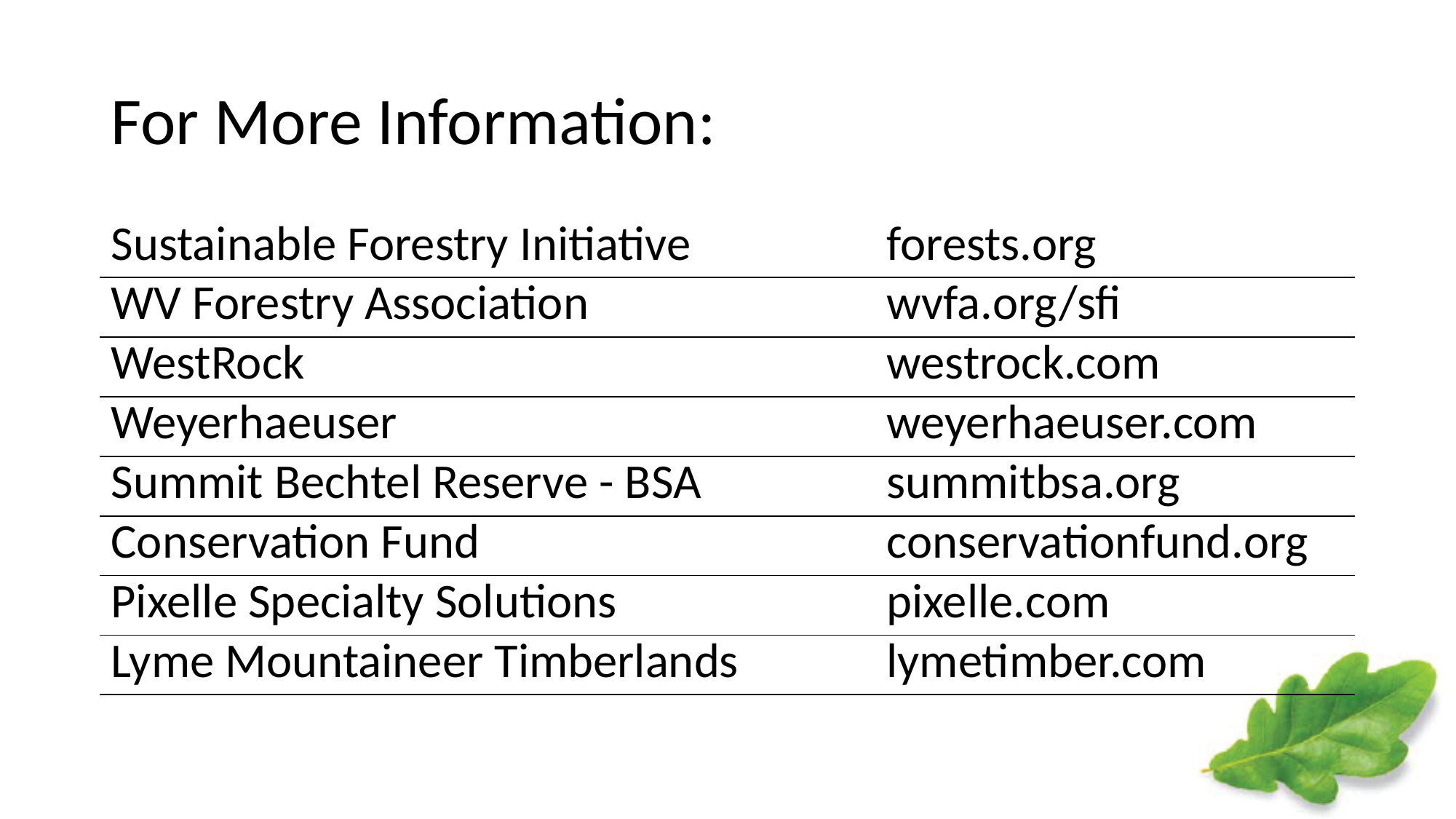

# For More Information:

| Sustainable Forestry Initiative | forests.org |
| --- | --- |
| WV Forestry Association | wvfa.org/sfi |
| WestRock | westrock.com |
| Weyerhaeuser | weyerhaeuser.com |
| Summit Bechtel Reserve - BSA | summitbsa.org |
| Conservation Fund | conservationfund.org |
| Pixelle Specialty Solutions | pixelle.com |
| Lyme Mountaineer Timberlands | lymetimber.com |